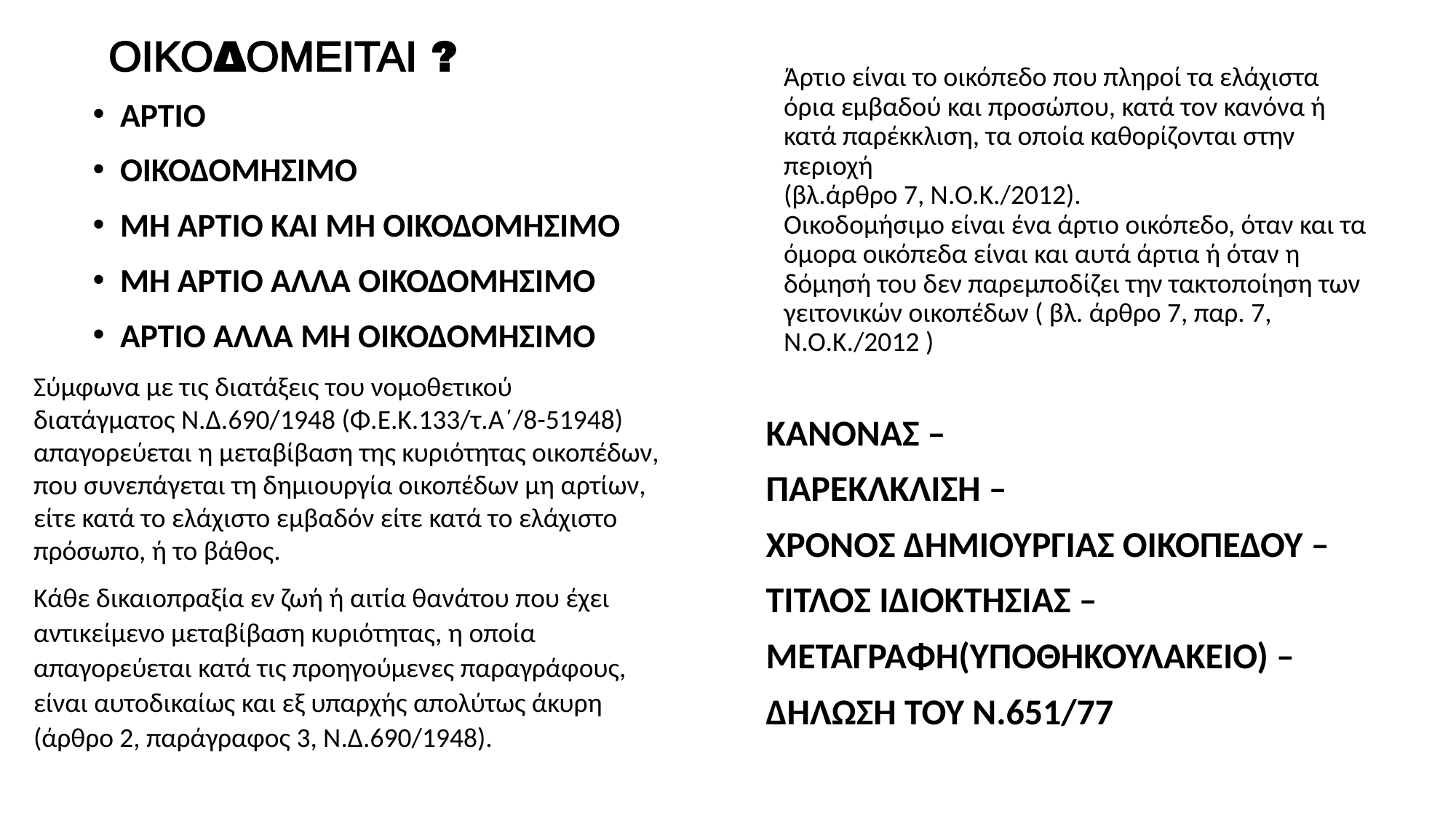

ΟΙΚΟΔΟΜΕΙΤΑΙ ?
# Άρτιο είναι το οικόπεδο που πληροί τα ελάχιστα όρια εµβαδού και προσώπου, κατά τον κανόνα ή κατά παρέκκλιση, τα οποία καθορίζονται στην περιοχή (βλ.άρθρο 7, Ν.Ο.Κ./2012). Οικοδοµήσιµο είναι ένα άρτιο οικόπεδο, όταν και τα όµορα οικόπεδα είναι και αυτά άρτια ή όταν η δόµησή του δεν παρεµποδίζει την τακτοποίηση των γειτονικών οικοπέδων ( βλ. άρθρο 7, παρ. 7, Ν.Ο.Κ./2012 )
ΑΡΤΙΟ
ΟΙΚΟΔΟΜΗΣΙΜΟ
ΜΗ ΑΡΤΙΟ ΚΑΙ ΜΗ ΟΙΚΟΔΟΜΗΣΙΜΟ
ΜΗ ΑΡΤΙΟ ΑΛΛΑ ΟΙΚΟΔΟΜΗΣΙΜΟ
ΑΡΤΙΟ ΑΛΛΑ ΜΗ ΟΙΚΟΔΟΜΗΣΙΜΟ

Σύµφωνα µε τις διατάξεις του νοµοθετικού διατάγµατος Ν.∆.690/1948 (Φ.Ε.Κ.133/τ.Α΄/8-51948) απαγορεύεται η µεταβίβαση της κυριότητας οικοπέδων, που συνεπάγεται τη δηµιουργία οικοπέδων µη αρτίων, είτε κατά το ελάχιστο εµβαδόν είτε κατά το ελάχιστο πρόσωπο, ή το βάθος.
Κάθε δικαιοπραξία εν ζωή ή αιτία θανάτου που έχει αντικείµενο µεταβίβαση κυριότητας, η οποία απαγορεύεται κατά τις προηγούµενες παραγράφους, είναι αυτοδικαίως και εξ υπαρχής απολύτως άκυρη (άρθρο 2, παράγραφος 3, Ν.∆.690/1948).

ΚΑΝΟΝΑΣ –
ΠΑΡΕΚΛΚΛΙΣΗ –
ΧΡΟΝΟΣ ΔΗΜΙΟΥΡΓΙΑΣ ΟΙΚΟΠΕΔΟΥ –
ΤΙΤΛΟΣ ΙΔΙΟΚΤΗΣΙΑΣ –
ΜΕΤΑΓΡΑΦΗ(ΥΠΟΘΗΚΟΥΛΑΚΕΙΟ) –
ΔΗΛΩΣΗ ΤΟΥ Ν.651/77